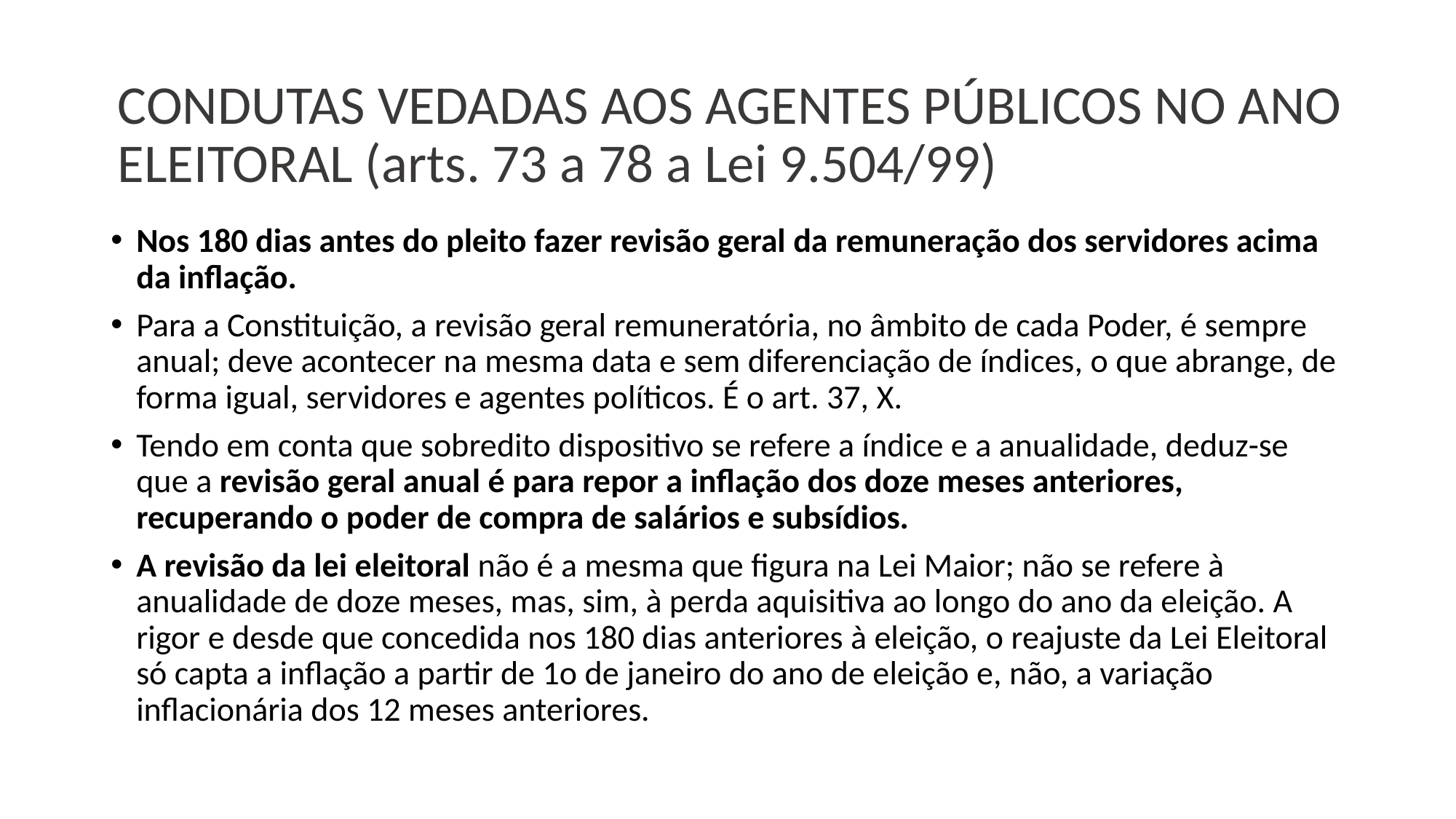

# CONDUTAS VEDADAS AOS AGENTES PÚBLICOS NO ANO ELEITORAL (arts. 73 a 78 a Lei 9.504/99)
Nos 180 dias antes do pleito fazer revisão geral da remuneração dos servidores acima da inflação.
Para a Constituição, a revisão geral remuneratória, no âmbito de cada Poder, é sempre anual; deve acontecer na mesma data e sem diferenciação de índices, o que abrange, de forma igual, servidores e agentes políticos. É o art. 37, X.
Tendo em conta que sobredito dispositivo se refere a índice e a anualidade, deduz-se que a revisão geral anual é para repor a inflação dos doze meses anteriores, recuperando o poder de compra de salários e subsídios.
A revisão da lei eleitoral não é a mesma que figura na Lei Maior; não se refere à anualidade de doze meses, mas, sim, à perda aquisitiva ao longo do ano da eleição. A rigor e desde que concedida nos 180 dias anteriores à eleição, o reajuste da Lei Eleitoral só capta a inflação a partir de 1o de janeiro do ano de eleição e, não, a variação inflacionária dos 12 meses anteriores.